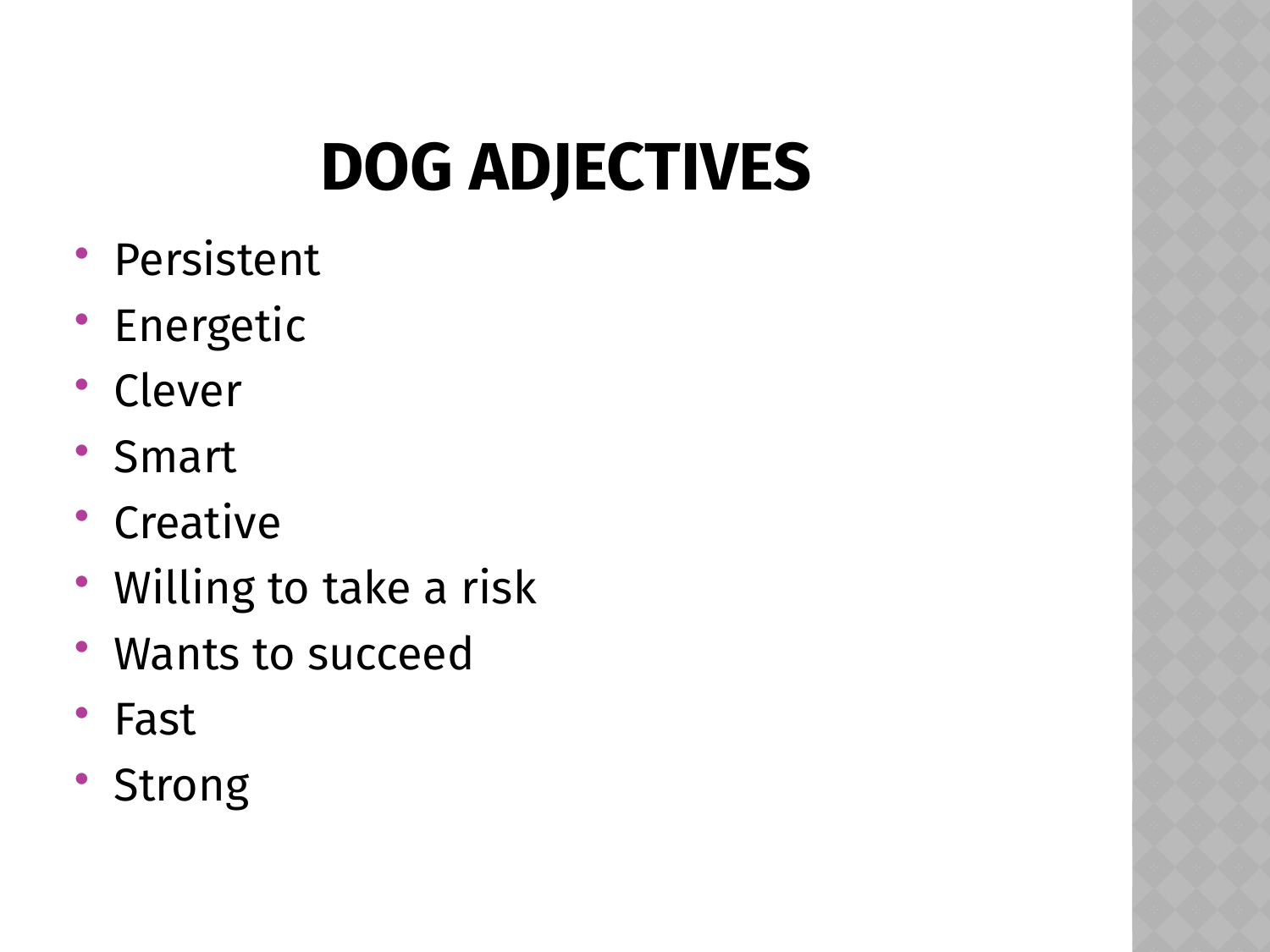

# Dog Adjectives
Persistent
Energetic
Clever
Smart
Creative
Willing to take a risk
Wants to succeed
Fast
Strong